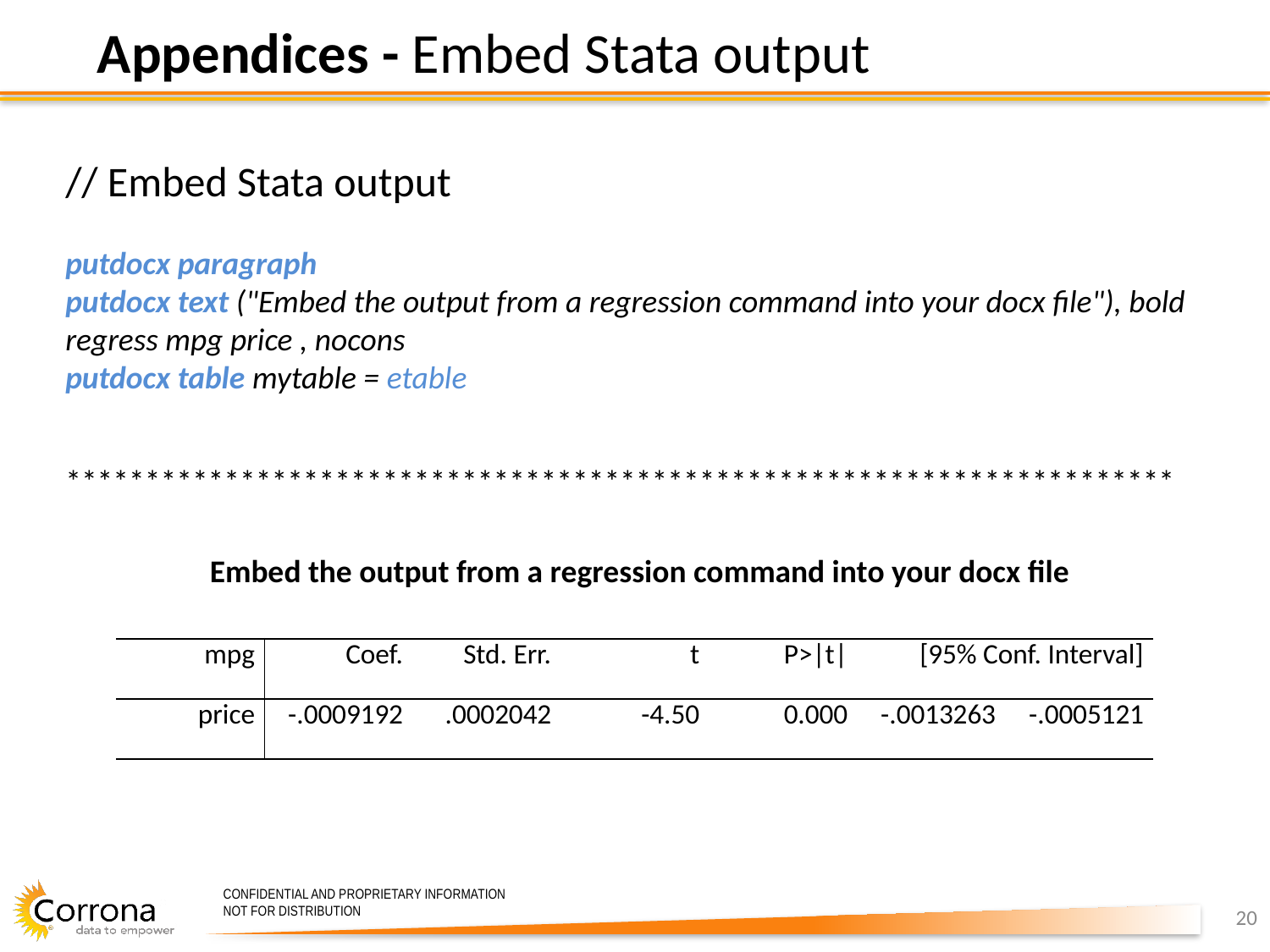

Appendices - Embed Stata output
// Embed Stata output

putdocx paragraph
putdocx text ("Embed the output from a regression command into your docx file"), bold
regress mpg price , nocons
putdocx table mytable = etable
**********************************************************************
Embed the output from a regression command into your docx file
| mpg | Coef. | Std. Err. | t | P>|t| | [95% Conf. Interval] |  |
| --- | --- | --- | --- | --- | --- | --- |
| price | -.0009192 | .0002042 | -4.50 | 0.000 | -.0013263 | -.0005121 |
20